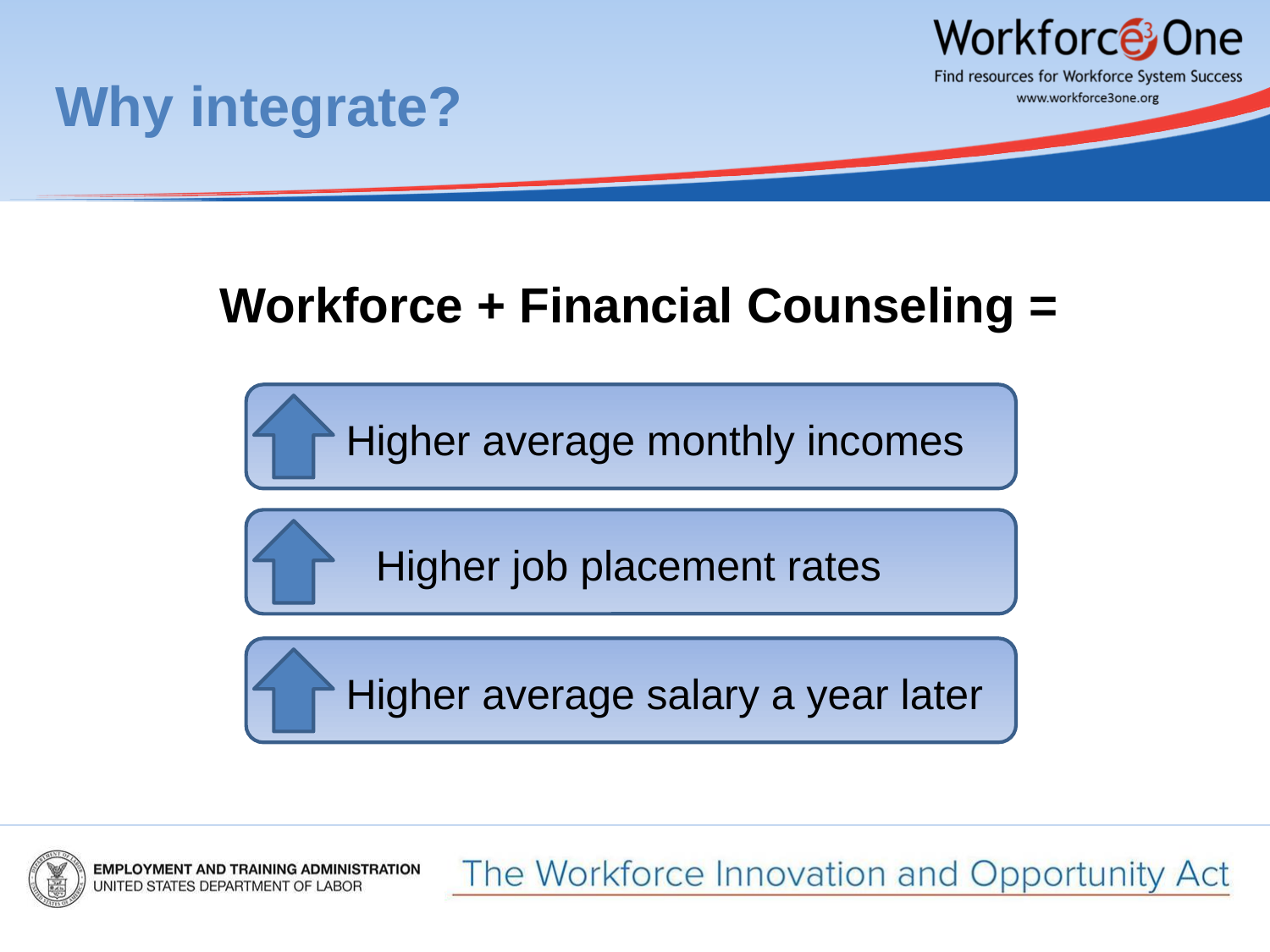

# Why integrate?
Workforce + Financial Counseling =

Higher average monthly incomes

Higher job placement rates

Higher average salary a year later